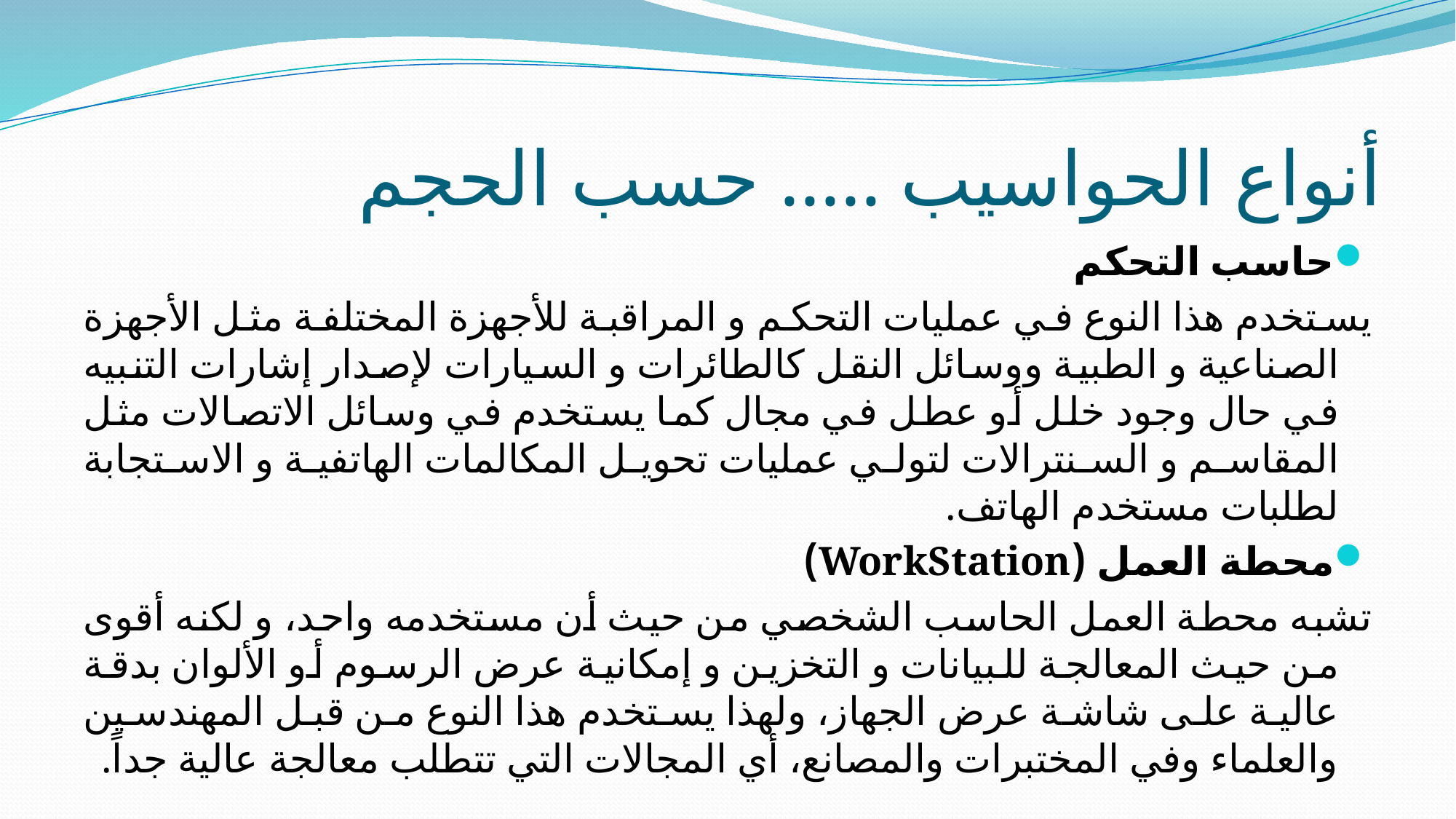

# أنواع الحواسيب ..... حسب الحجم
حاسب التحكم
يستخدم هذا النوع في عمليات التحكم و المراقبة للأجهزة المختلفة مثل الأجهزة الصناعية و الطبية ووسائل النقل كالطائرات و السيارات لإصدار إشارات التنبيه في حال وجود خلل أو عطل في مجال كما يستخدم في وسائل الاتصالات مثل المقاسم و السنترالات لتولي عمليات تحويل المكالمات الهاتفية و الاستجابة لطلبات مستخدم الهاتف.
محطة العمل (WorkStation)
تشبه محطة العمل الحاسب الشخصي من حيث أن مستخدمه واحد، و لكنه أقوى من حيث المعالجة للبيانات و التخزين و إمكانية عرض الرسوم أو الألوان بدقة عالية على شاشة عرض الجهاز، ولهذا يستخدم هذا النوع من قبل المهندسين والعلماء وفي المختبرات والمصانع، أي المجالات التي تتطلب معالجة عالية جداً.